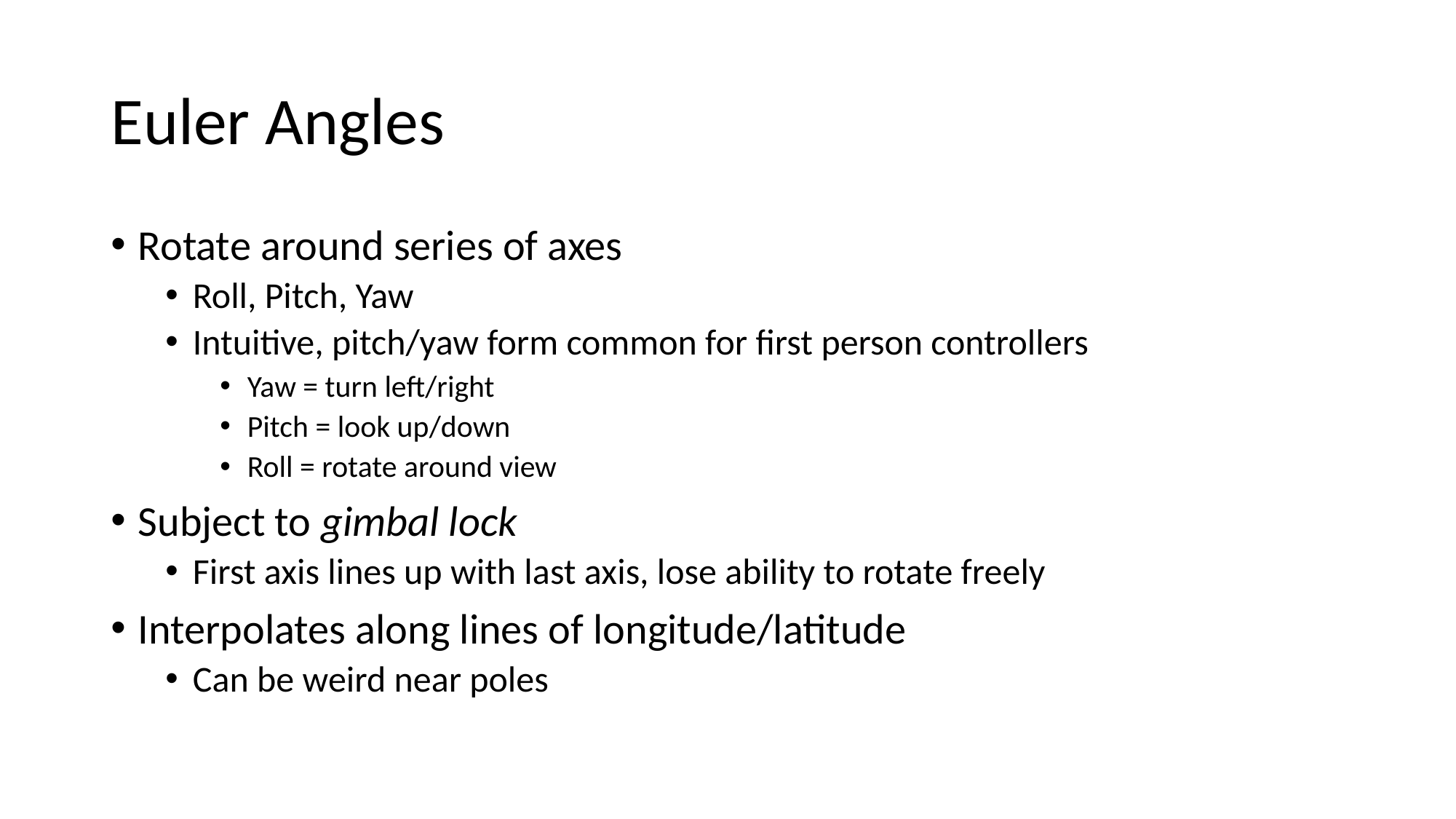

# Euler Angles
Rotate around series of axes
Roll, Pitch, Yaw
Intuitive, pitch/yaw form common for first person controllers
Yaw = turn left/right
Pitch = look up/down
Roll = rotate around view
Subject to gimbal lock
First axis lines up with last axis, lose ability to rotate freely
Interpolates along lines of longitude/latitude
Can be weird near poles